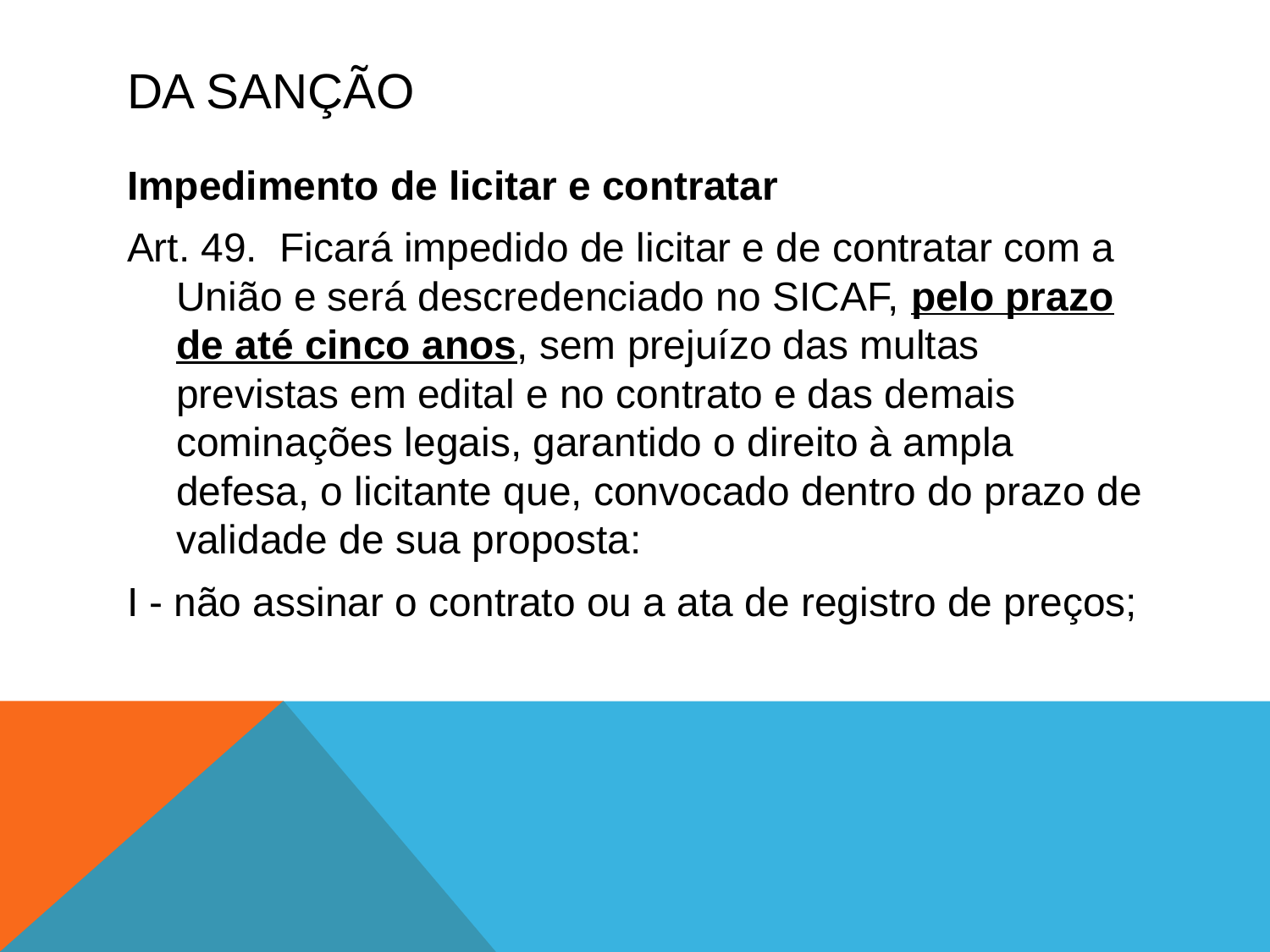

# DA SANÇÃO
Impedimento de licitar e contratar
Art. 49.  Ficará impedido de licitar e de contratar com a União e será descredenciado no SICAF, pelo prazo de até cinco anos, sem prejuízo das multas previstas em edital e no contrato e das demais cominações legais, garantido o direito à ampla defesa, o licitante que, convocado dentro do prazo de validade de sua proposta:
I - não assinar o contrato ou a ata de registro de preços;